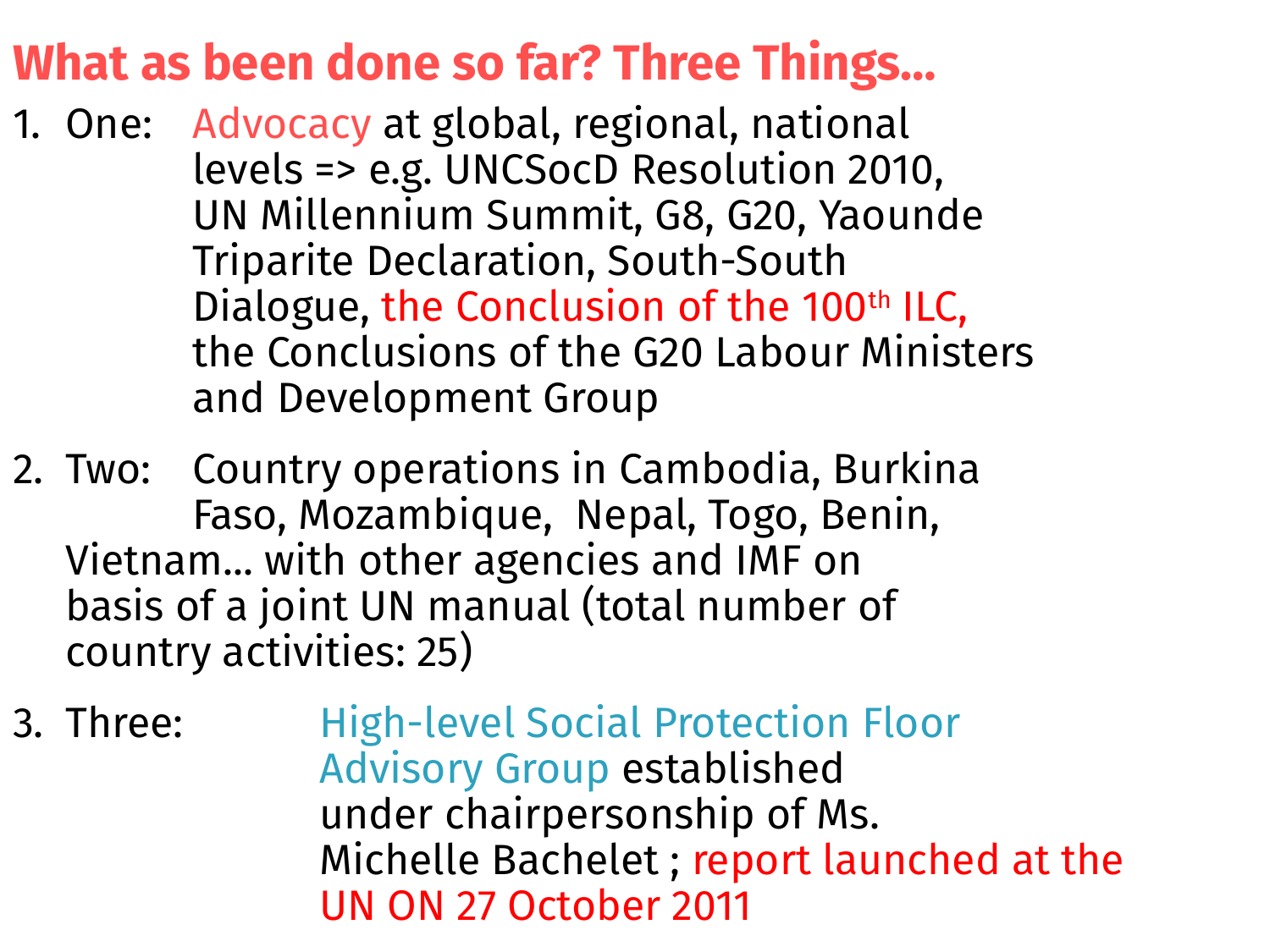

What as been done so far? Three Things…
One: 	Advocacy at global, regional, national 			levels => e.g. UNCSocD Resolution 2010, 		UN Millennium Summit, G8, G20, Yaounde 		Triparite Declaration, South-South 			Dialogue, the Conclusion of the 100th ILC, 		the Conclusions of the G20 Labour Ministers 		and Development Group
Two:	Country operations in Cambodia, Burkina 		Faso, Mozambique,  Nepal, Togo, Benin,		Vietnam... with other agencies and IMF on  		basis of a joint UN manual (total number of 		country activities: 25)
Three: 	High-level Social Protection Floor 			Advisory Group established 				under chairpersonship of Ms. 				Michelle Bachelet ; report launched at the 		UN ON 27 October 2011